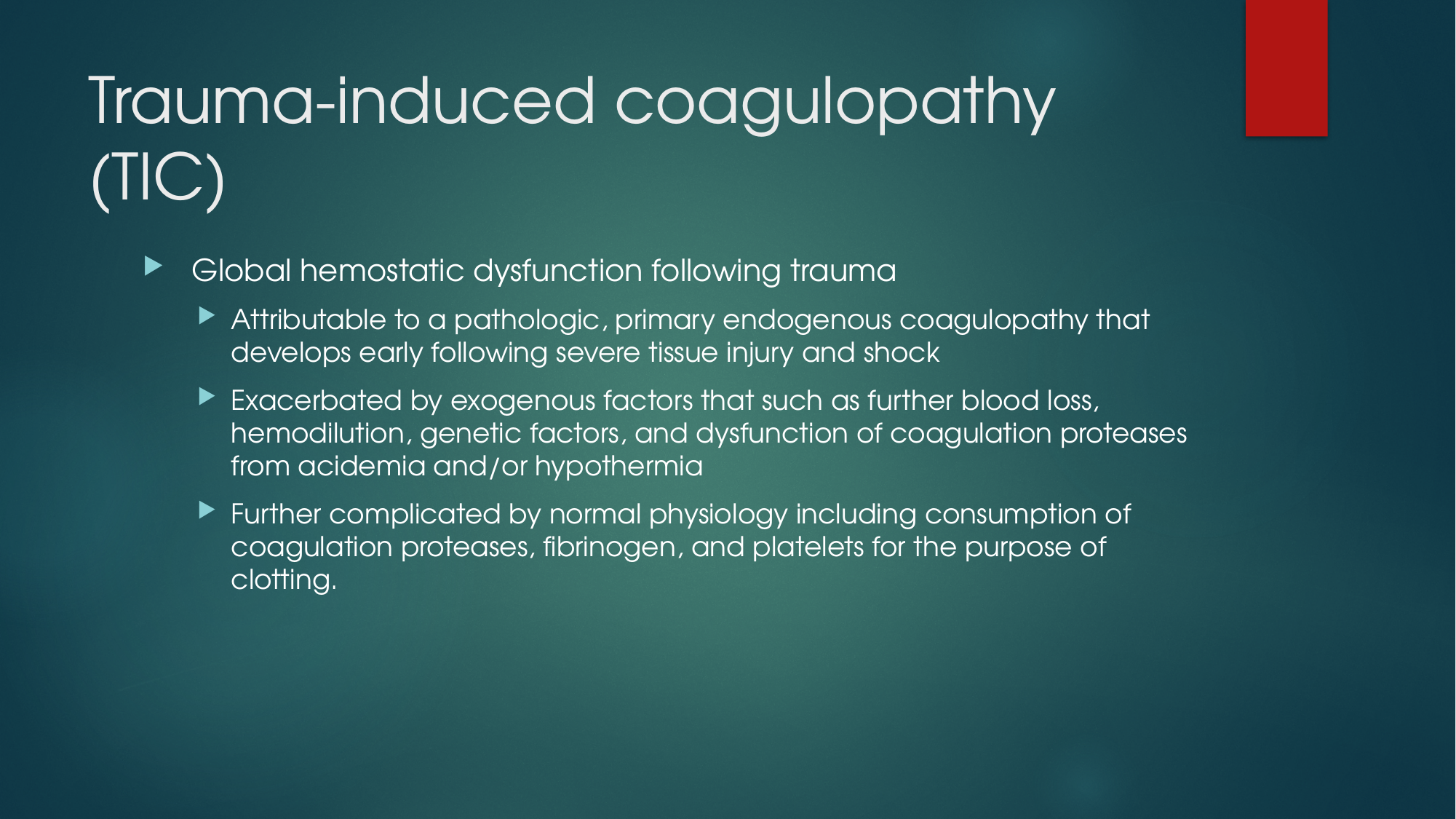

# Trauma-induced coagulopathy (TIC)
 Global hemostatic dysfunction following trauma
Attributable to a pathologic, primary endogenous coagulopathy that develops early following severe tissue injury and shock
Exacerbated by exogenous factors that such as further blood loss, hemodilution, genetic factors, and dysfunction of coagulation proteases from acidemia and/or hypothermia
Further complicated by normal physiology including consumption of coagulation proteases, fibrinogen, and platelets for the purpose of clotting.